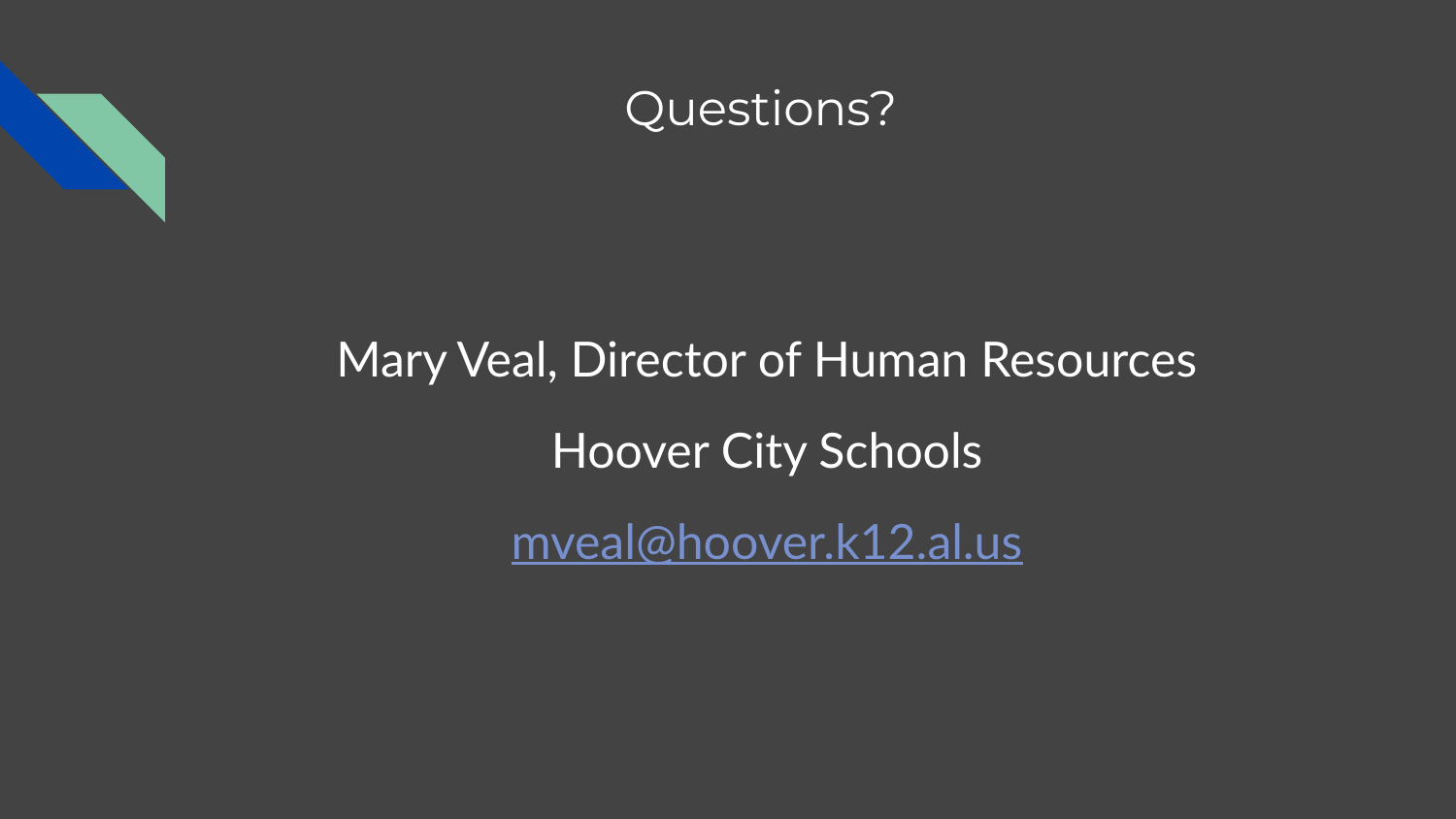

# Questions?

Mary Veal, Director of Human Resources
Hoover City Schools
mveal@hoover.k12.al.us